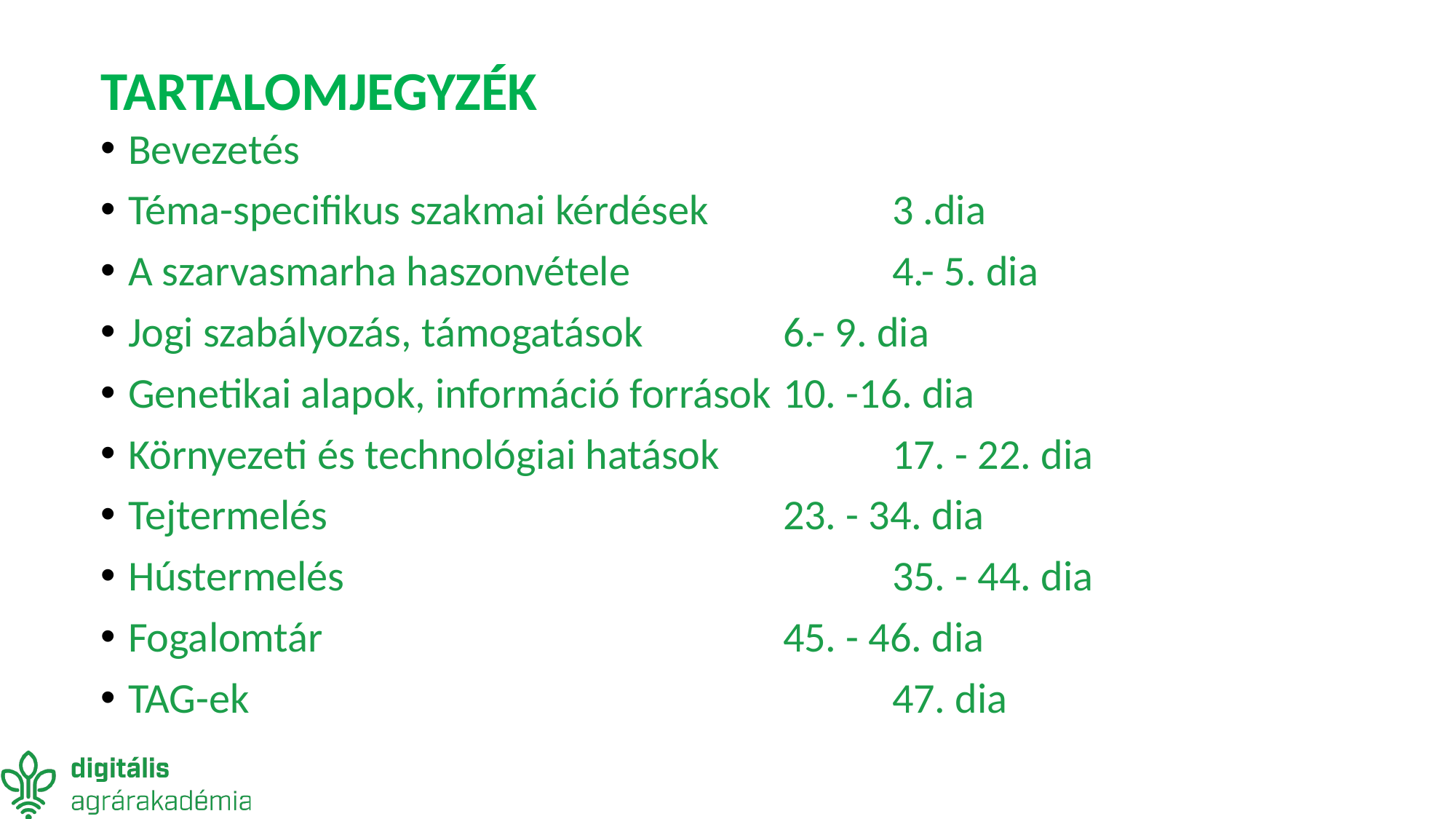

# TARTALOMJEGYZÉK
Bevezetés
Téma-specifikus szakmai kérdések 		3 .dia
A szarvasmarha haszonvétele			4.- 5. dia
Jogi szabályozás, támogatások		6.- 9. dia
Genetikai alapok, információ források	10. -16. dia
Környezeti és technológiai hatások		17. - 22. dia
Tejtermelés					23. - 34. dia
Hústermelés 					35. - 44. dia
Fogalomtár 					45. - 46. dia
TAG-ek						47. dia